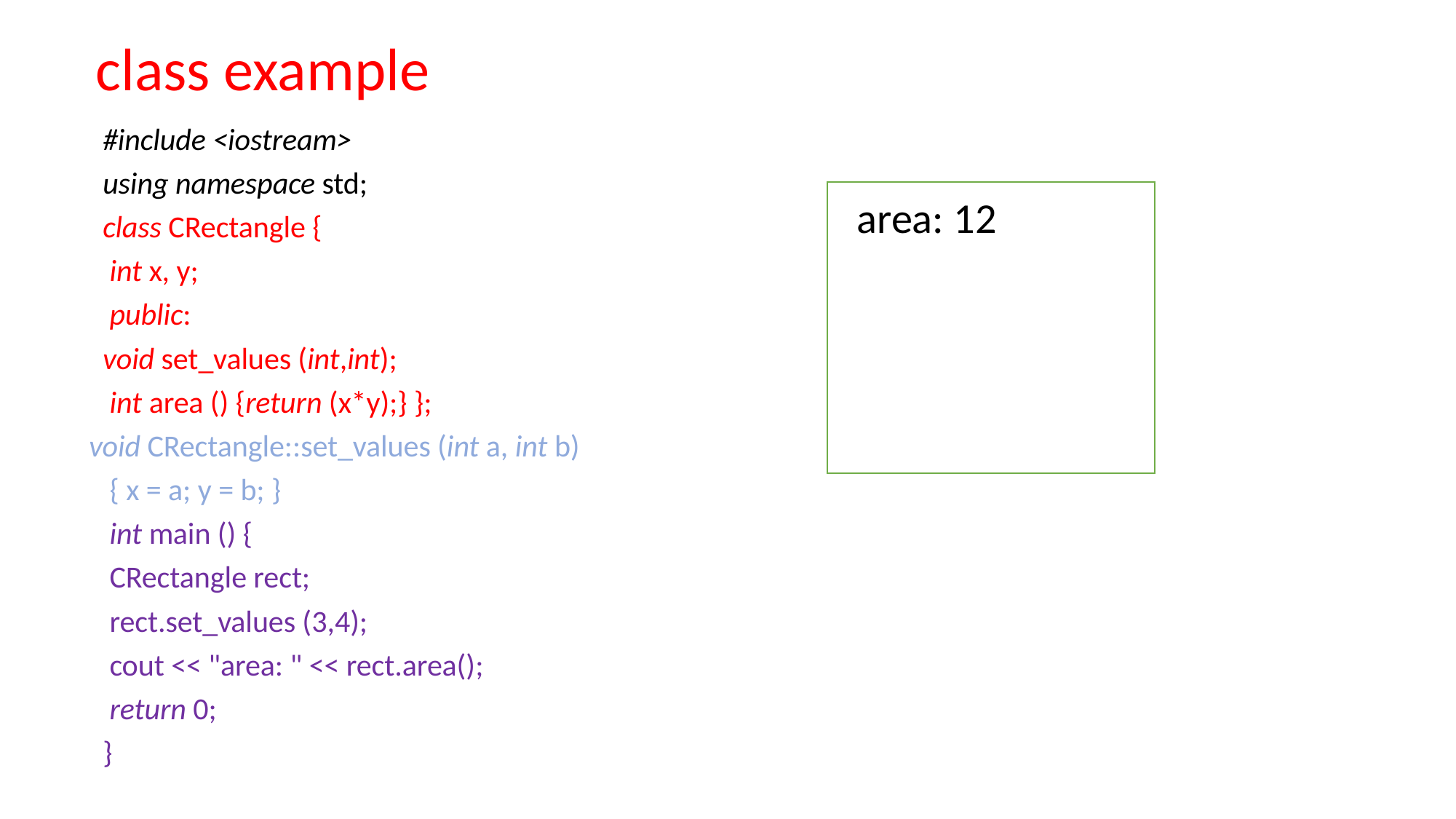

# class example
   #include <iostream>
   using namespace std;
   class CRectangle {
    int x, y;
    public:
   void set_values (int,int);
    int area () {return (x*y);} };
 void CRectangle::set_values (int a, int b)
    { x = a; y = b; }
    int main () {
    CRectangle rect;
    rect.set_values (3,4);
    cout << "area: " << rect.area();
    return 0;
   }

area: 12